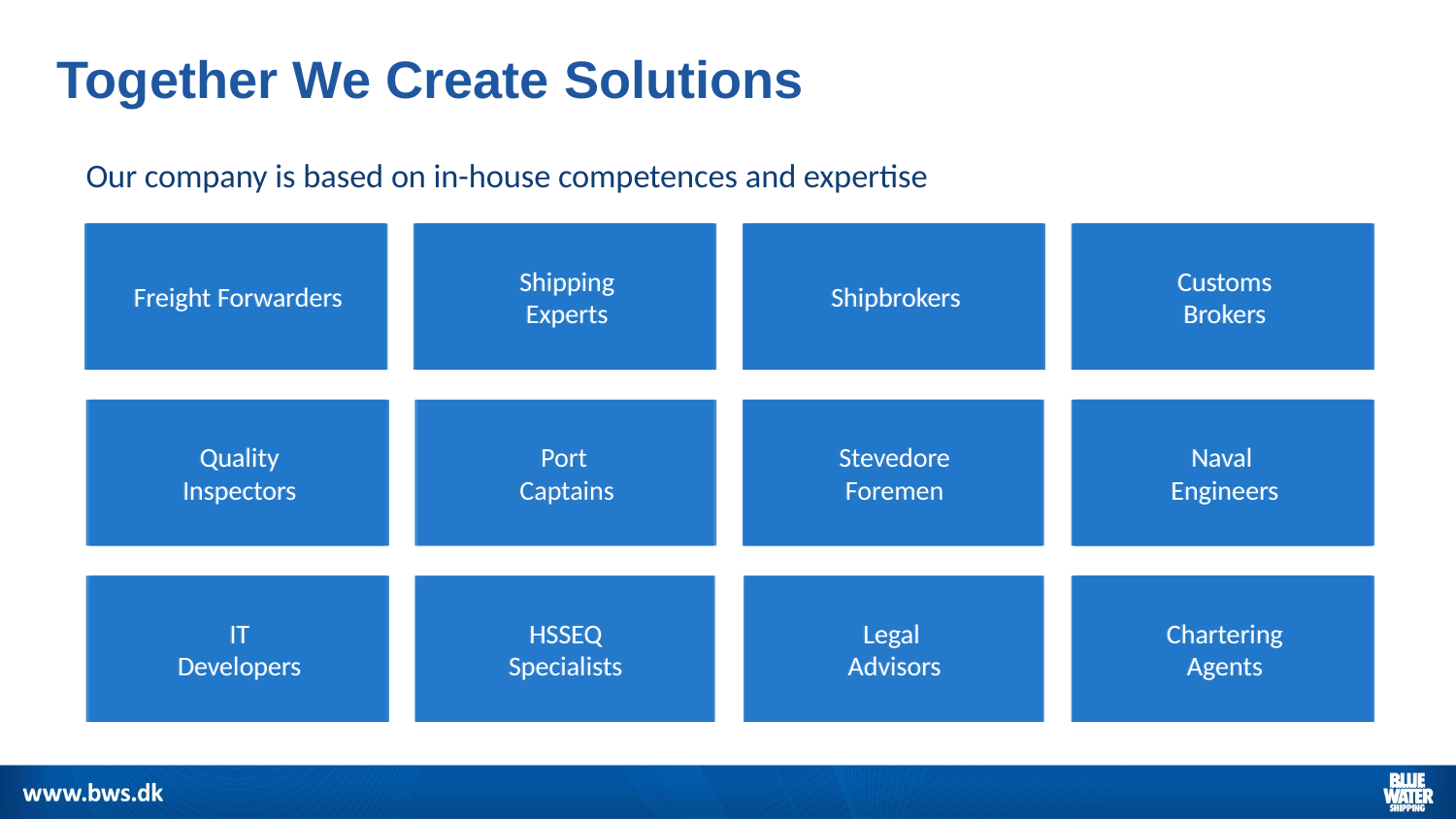

# Together We Create Solutions
Our company is based on in-house competences and expertise
Freight Forwarders
Freight Forwarders
Freight Forwarders
Freight Forwarders
Shipping
Experts
Shipping
Experts
Shipping
Experts
Shipping
Experts
Shipbrokers
Shipbrokers
Shipbrokers
Shipbrokers
Customs
Brokers
Customs
Brokers
Customs
Brokers
Customs
Brokers
Quality
Inspectors
Quality
Inspectors
Quality
Inspectors
Port
Captains
Port
Captains
Stevedore
Foremen
Stevedore
Foremen
Stevedore
Foremen
Naval
Engineers
Naval
Engineers
Naval
Engineers
Naval
Engineers
IT
Developers
IT
Developers
IT
Developers
HSSEQ
Specialists
HSSEQ
Specialists
Legal
Advisors
Legal
Advisors
Chartering
Agents
Chartering
Agents
Chartering
Agents
Chartering
Agents